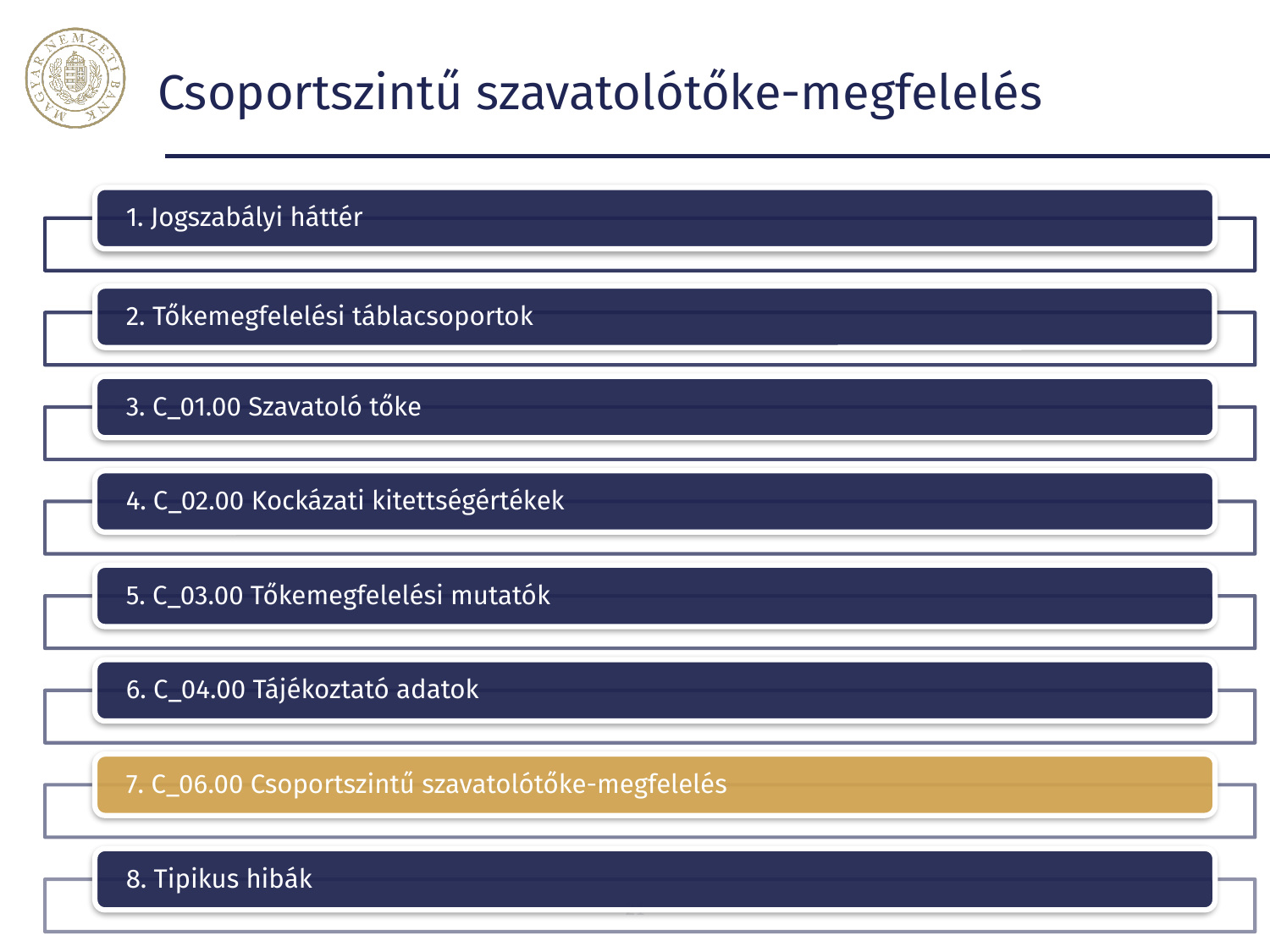

# Csoportszintű szavatolótőke-megfelelés
1. Jogszabályi háttér
2. Tőkemegfelelési táblacsoportok
3. C_01.00 Szavatoló tőke
4. C_02.00 Kockázati kitettségértékek
5. C_03.00 Tőkemegfelelési mutatók
6. C_04.00 Tájékoztató adatok
7. C_06.00 Csoportszintű szavatolótőke-megfelelés
8. Tipikus hibák

21